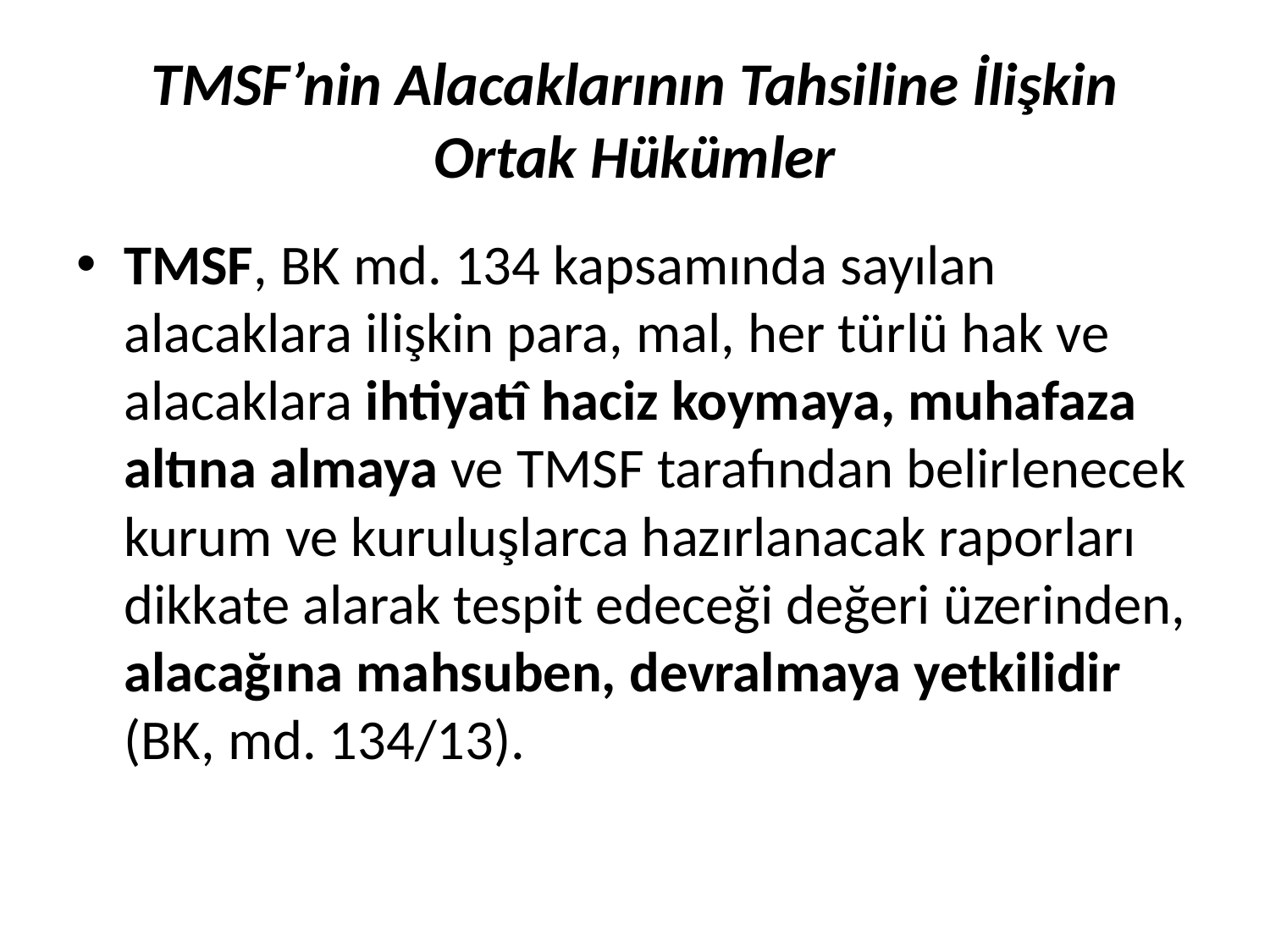

# TMSF’nin Alacaklarının Tahsiline İlişkin Ortak Hükümler
TMSF, BK md. 134 kapsamında sayılan alacaklara ilişkin para, mal, her türlü hak ve alacaklara ihtiyatî haciz koymaya, muhafaza altına almaya ve TMSF tarafından belirlenecek kurum ve kuruluşlarca hazırlanacak raporları dikkate alarak tespit edeceği değeri üzerinden, alacağına mahsuben, devralmaya yetkilidir (BK, md. 134/13).